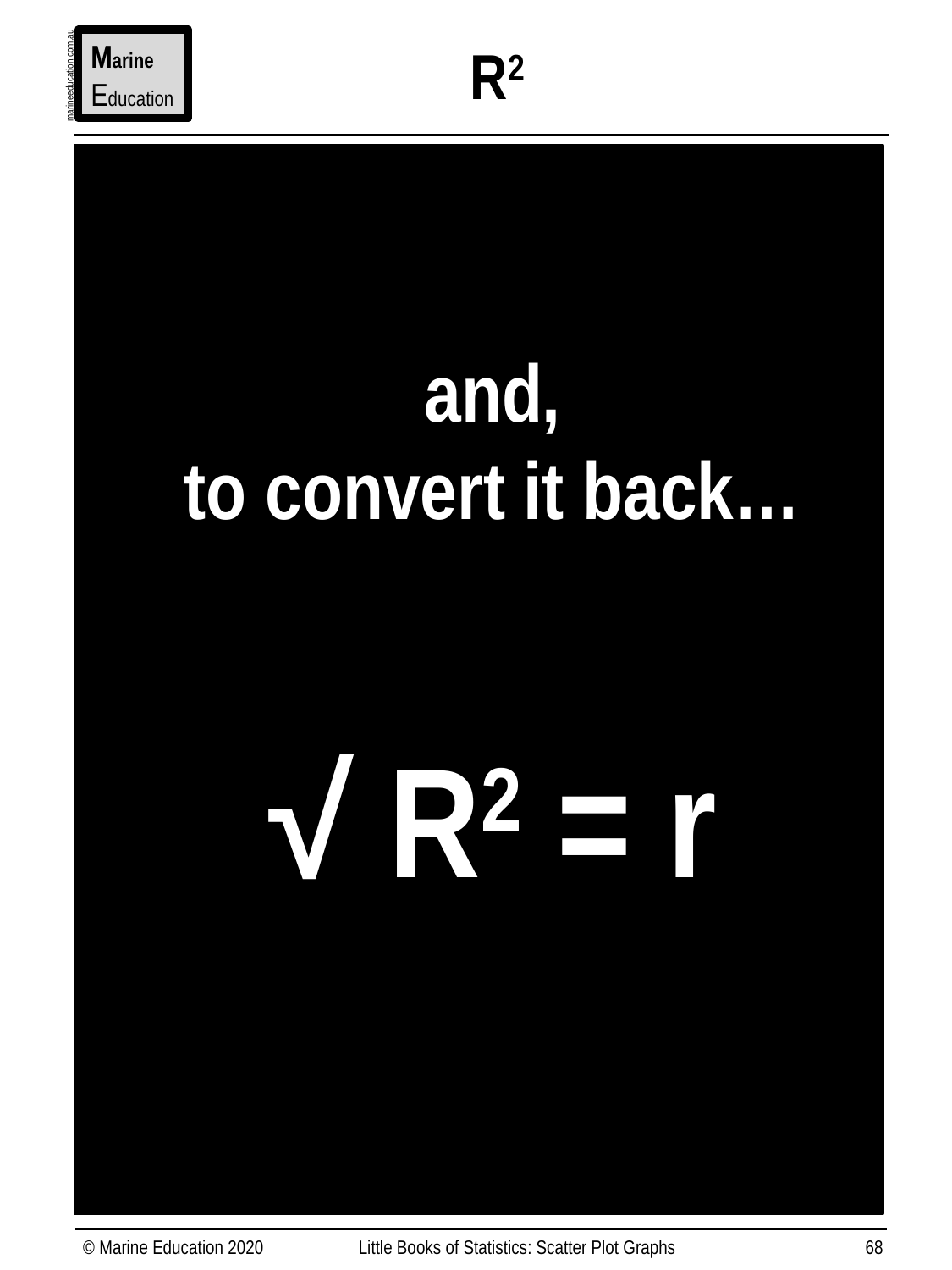

Marine
Education
R2
marineeducation.com.au

and,
to convert it back…

√ R2 = r
© Marine Education 2020
Little Books of Statistics: Scatter Plot Graphs
68